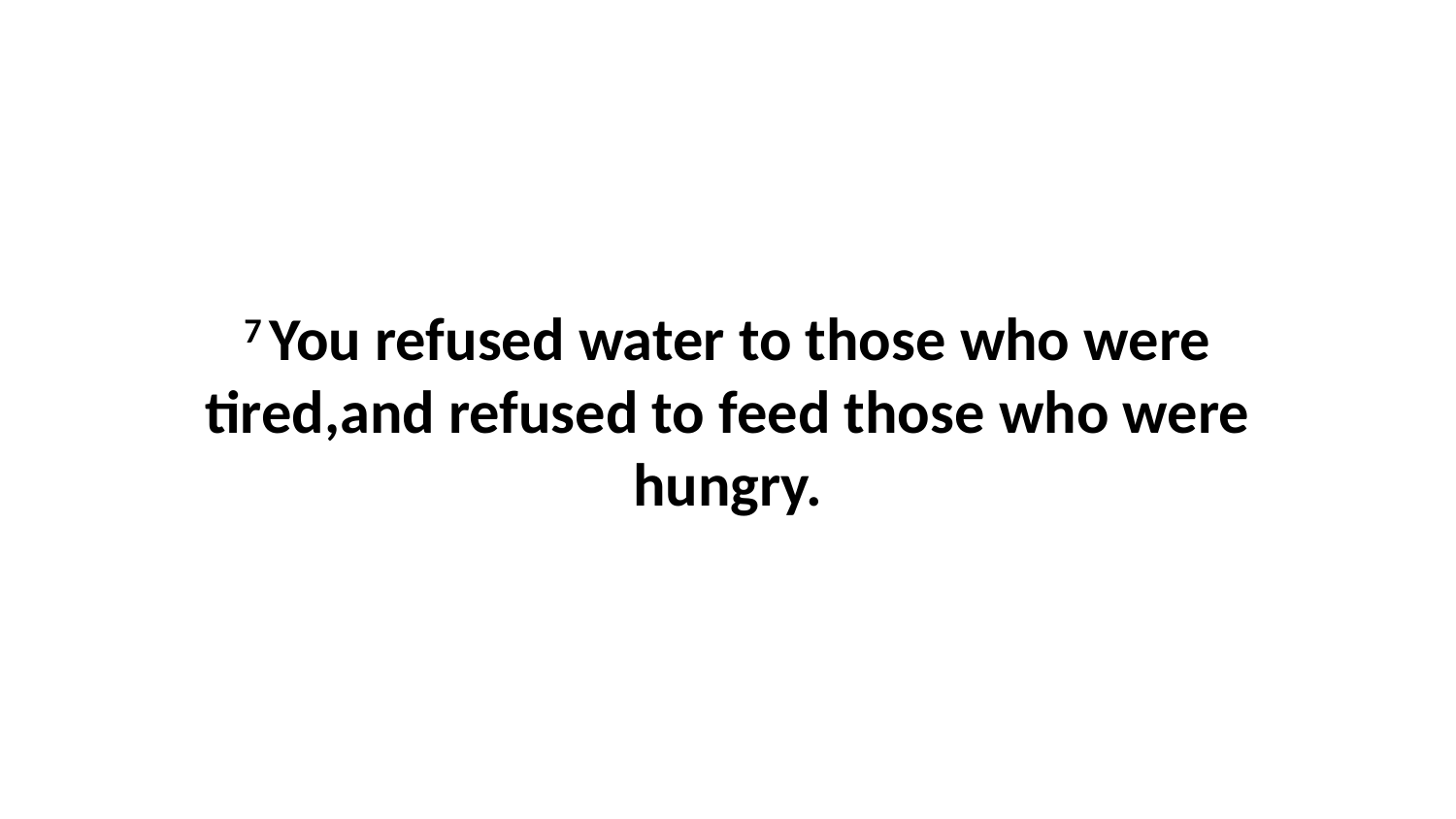

7 You refused water to those who were tired,and refused to feed those who were hungry.